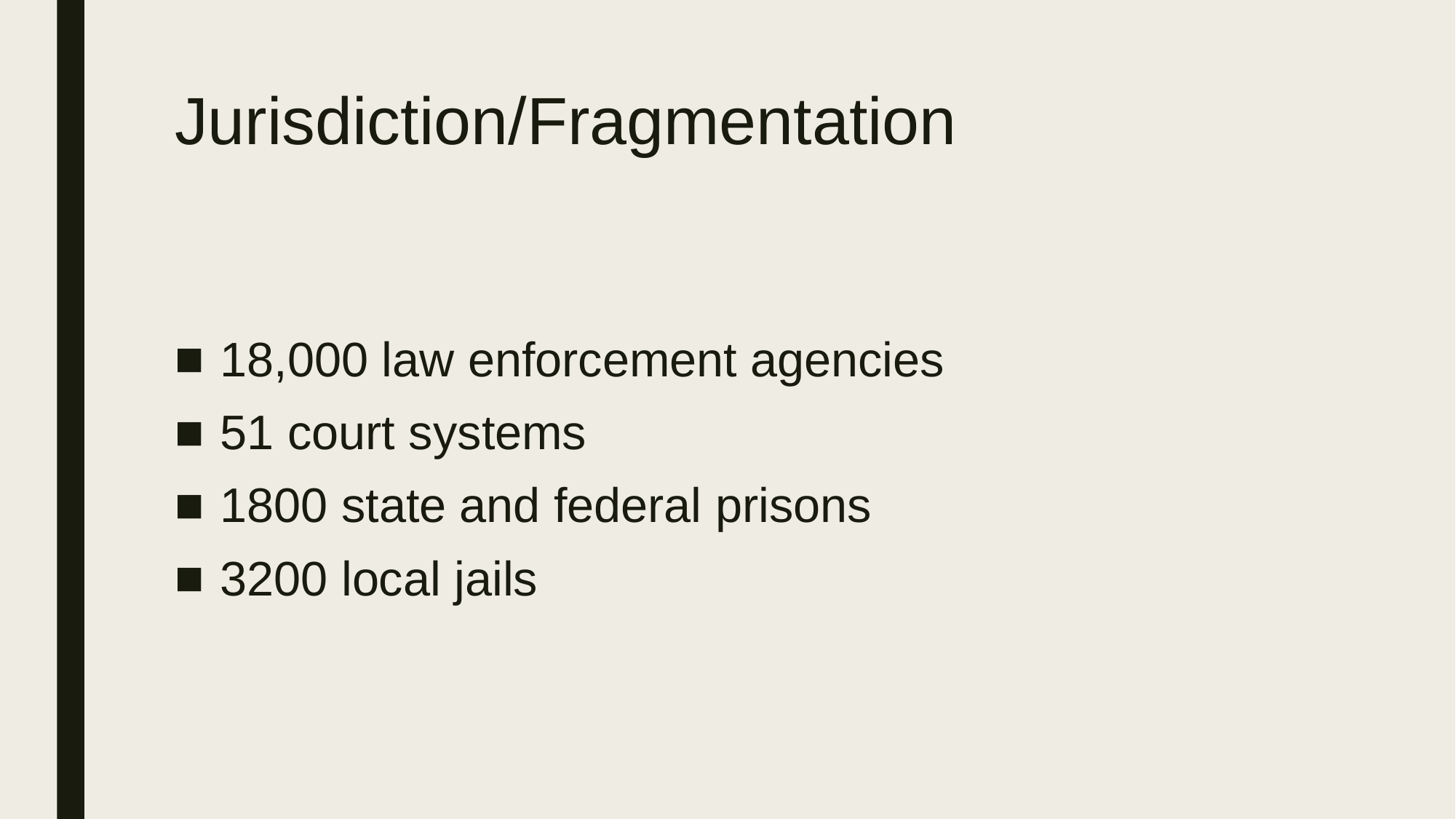

# Jurisdiction/Fragmentation

18,000 law enforcement agencies
51 court systems
1800 state and federal prisons
3200 local jails